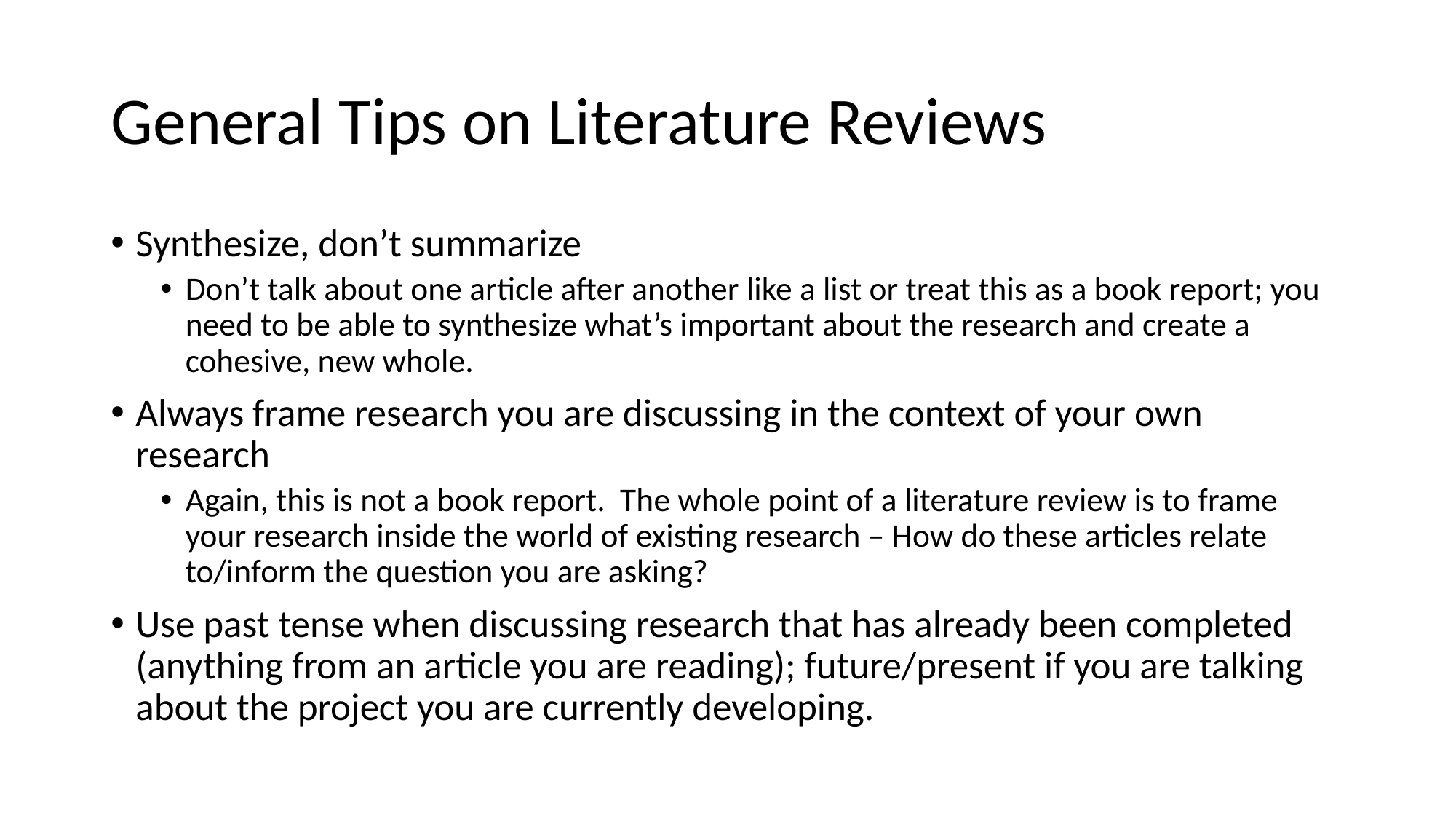

# General Tips on Literature Reviews
Synthesize, don’t summarize
Don’t talk about one article after another like a list or treat this as a book report; you need to be able to synthesize what’s important about the research and create a cohesive, new whole.
Always frame research you are discussing in the context of your own research
Again, this is not a book report.  The whole point of a literature review is to frame your research inside the world of existing research – How do these articles relate to/inform the question you are asking?
Use past tense when discussing research that has already been completed (anything from an article you are reading); future/present if you are talking about the project you are currently developing.